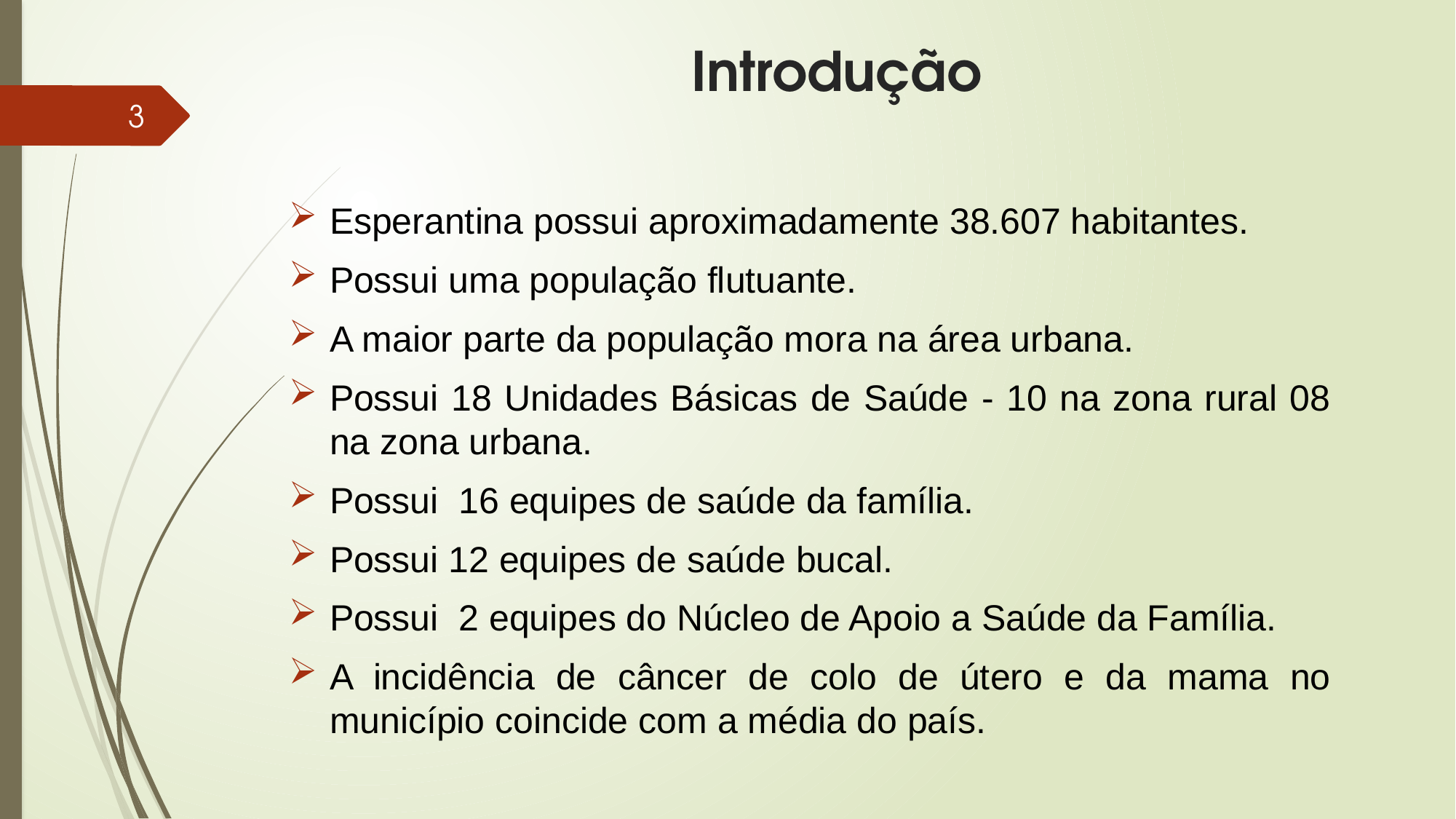

# Introdução
3
Esperantina possui aproximadamente 38.607 habitantes.
Possui uma população flutuante.
A maior parte da população mora na área urbana.
Possui 18 Unidades Básicas de Saúde - 10 na zona rural 08 na zona urbana.
Possui  16 equipes de saúde da família.
Possui 12 equipes de saúde bucal.
Possui  2 equipes do Núcleo de Apoio a Saúde da Família.
A incidência de câncer de colo de útero e da mama no município coincide com a média do país.